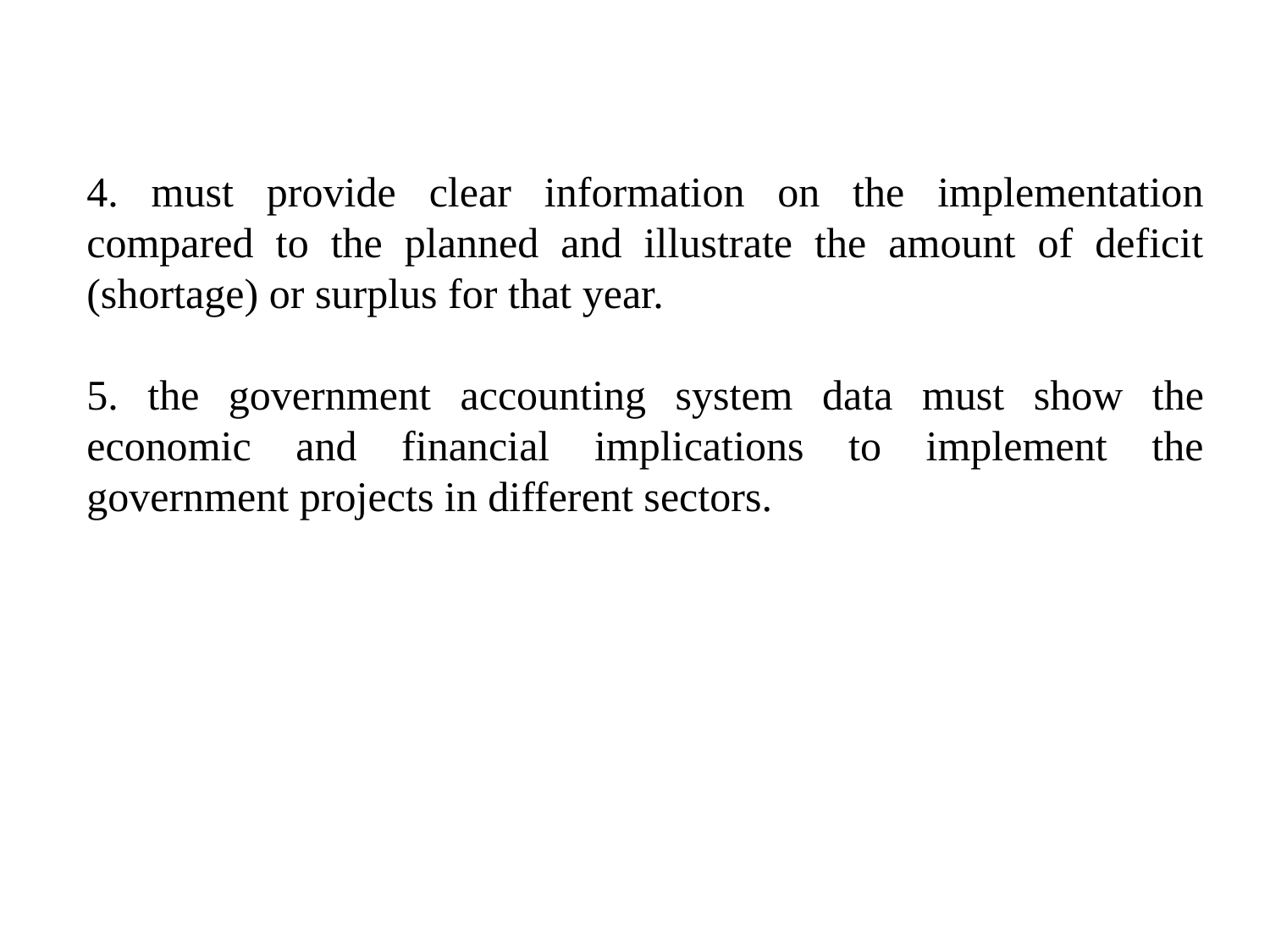

4. must provide clear information on the implementation compared to the planned and illustrate the amount of deficit (shortage) or surplus for that year.
5. the government accounting system data must show the economic and financial implications to implement the government projects in different sectors.